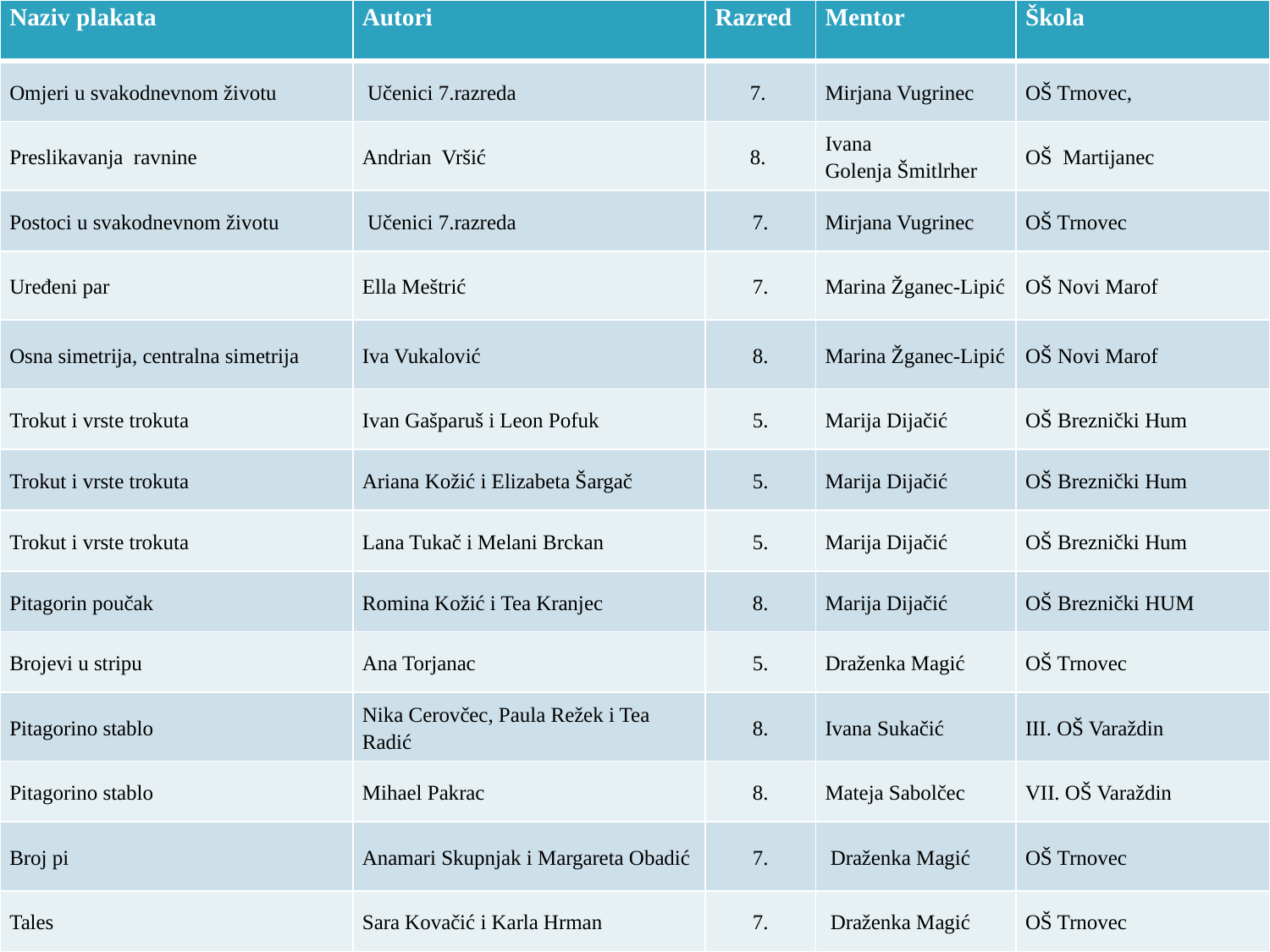

| Naziv plakata | Autori | Razred | Mentor | Škola |
| --- | --- | --- | --- | --- |
| Omjeri u svakodnevnom životu | Učenici 7.razreda | 7. | Mirjana Vugrinec | OŠ Trnovec, |
| Preslikavanja  ravnine | Andrian  Vršić | 8. | Ivana  Golenja Šmitlrher | OŠ  Martijanec |
| Postoci u svakodnevnom životu | Učenici 7.razreda | 7. | Mirjana Vugrinec | OŠ Trnovec |
| Uređeni par | Ella Meštrić | 7. | Marina Žganec-Lipić | OŠ Novi Marof |
| Osna simetrija, centralna simetrija | Iva Vukalović | 8. | Marina Žganec-Lipić | OŠ Novi Marof |
| Trokut i vrste trokuta | Ivan Gašparuš i Leon Pofuk | 5. | Marija Dijačić | OŠ Breznički Hum |
| Trokut i vrste trokuta | Ariana Kožić i Elizabeta Šargač | 5. | Marija Dijačić | OŠ Breznički Hum |
| Trokut i vrste trokuta | Lana Tukač i Melani Brckan | 5. | Marija Dijačić | OŠ Breznički Hum |
| Pitagorin poučak | Romina Kožić i Tea Kranjec | 8. | Marija Dijačić | OŠ Breznički HUM |
| Brojevi u stripu | Ana Torjanac | 5. | Draženka Magić | OŠ Trnovec |
| Pitagorino stablo | Nika Cerovčec, Paula Režek i Tea Radić | 8. | Ivana Sukačić | III. OŠ Varaždin |
| Pitagorino stablo | Mihael Pakrac | 8. | Mateja Sabolčec | VII. OŠ Varaždin |
| Broj pi | Anamari Skupnjak i Margareta Obadić | 7. | Draženka Magić | OŠ Trnovec |
| Tales | Sara Kovačić i Karla Hrman | 7. | Draženka Magić | OŠ Trnovec |